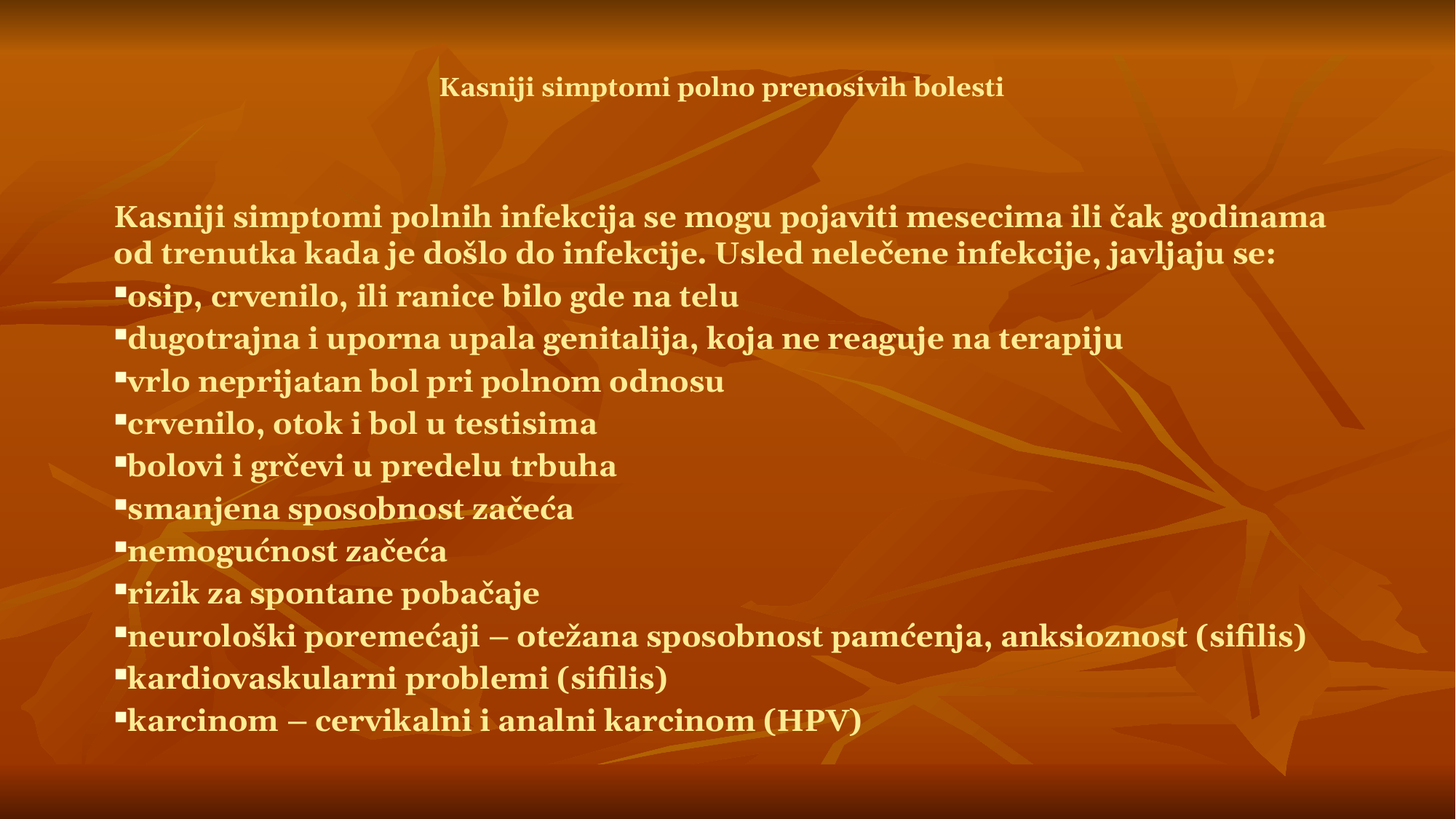

Kasniji simptomi polno prenosivih bolesti
Kasniji simptomi polnih infekcija se mogu pojaviti mesecima ili čak godinama od trenutka kada je došlo do infekcije. Usled nelečene infekcije, javljaju se:
osip, crvenilo, ili ranice bilo gde na telu
dugotrajna i uporna upala genitalija, koja ne reaguje na terapiju
vrlo neprijatan bol pri polnom odnosu
crvenilo, otok i bol u testisima
bolovi i grčevi u predelu trbuha
smanjena sposobnost začeća
nemogućnost začeća
rizik za spontane pobačaje
neurološki poremećaji – otežana sposobnost pamćenja, anksioznost (sifilis)
kardiovaskularni problemi (sifilis)
karcinom – cervikalni i analni karcinom (HPV)